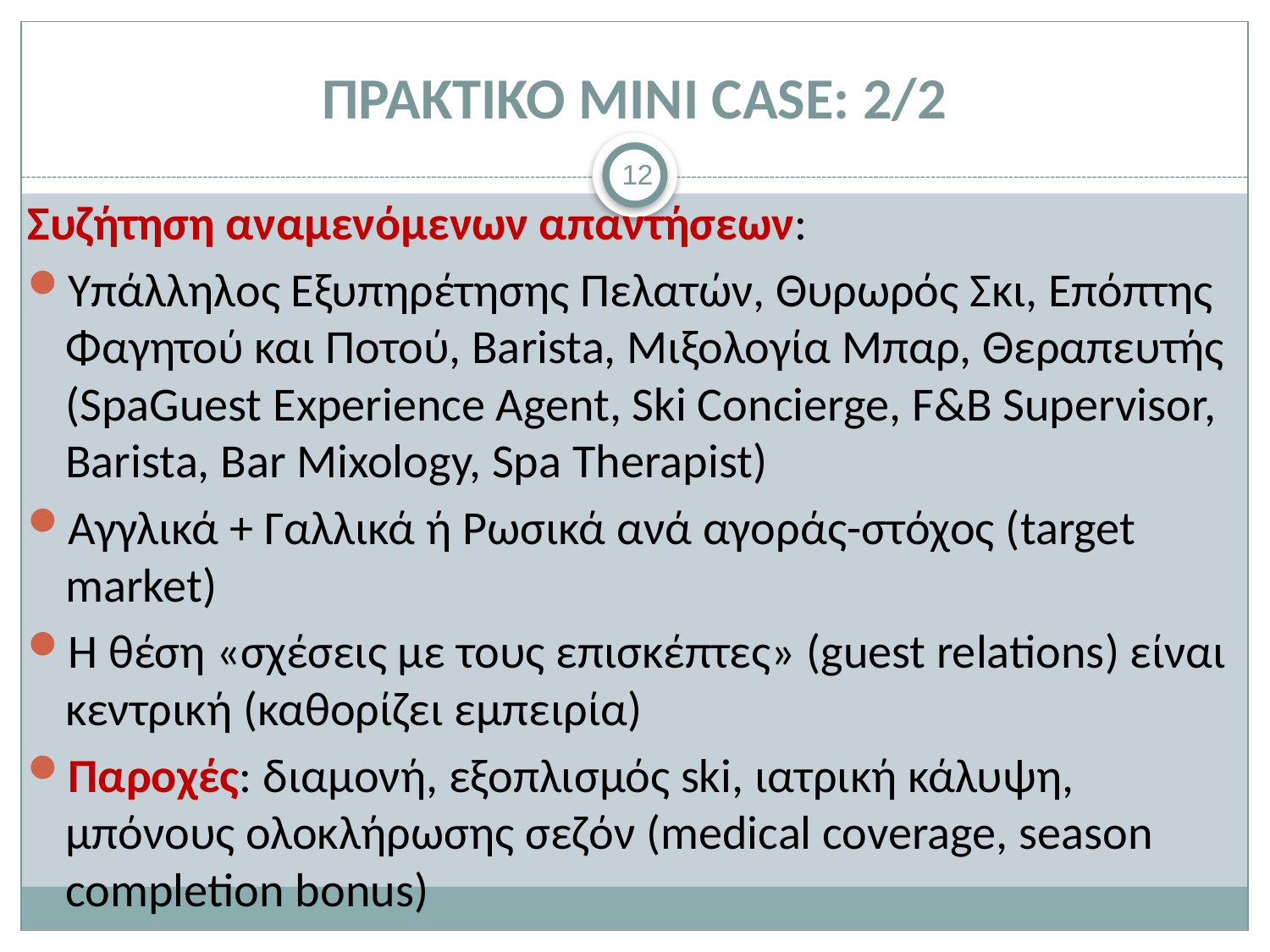

# ΠΡΑΚΤΙΚΟ MINI CASE: 2/2
12
Συζήτηση αναμενόμενων απαντήσεων:
Υπάλληλος Εξυπηρέτησης Πελατών, Θυρωρός Σκι, Επόπτης Φαγητού και Ποτού, Barista, Μιξολογία Μπαρ, Θεραπευτής (SpaGuest Experience Agent, Ski Concierge, F&B Supervisor, Barista, Bar Mixology, Spa Therapist)
Αγγλικά + Γαλλικά ή Ρωσικά ανά αγοράς-στόχος (target market)
Η θέση «σχέσεις με τους επισκέπτες» (guest relations) είναι κεντρική (καθορίζει εμπειρία)
Παροχές: διαμονή, εξοπλισμός ski, ιατρική κάλυψη, μπόνους ολοκλήρωσης σεζόν (medical coverage, season completion bonus)